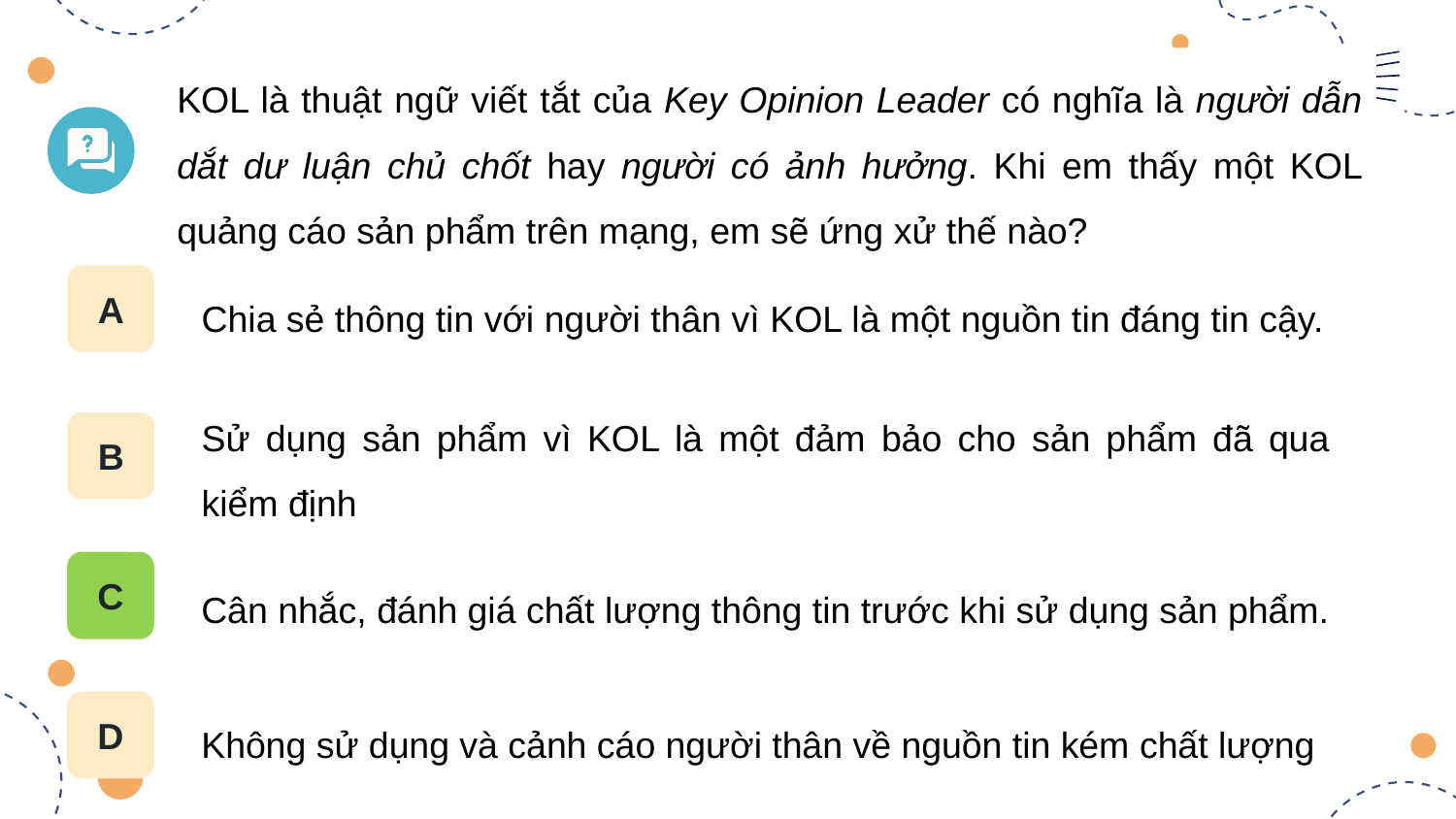

KOL là thuật ngữ viết tắt của Key Opinion Leader có nghĩa là người dẫn dắt dư luận chủ chốt hay người có ảnh hưởng. Khi em thấy một KOL quảng cáo sản phẩm trên mạng, em sẽ ứng xử thế nào?

A
Chia sẻ thông tin với người thân vì KOL là một nguồn tin đáng tin cậy.
Sử dụng sản phẩm vì KOL là một đảm bảo cho sản phẩm đã qua kiểm định
B
C
C
Cân nhắc, đánh giá chất lượng thông tin trước khi sử dụng sản phẩm.
D
Không sử dụng và cảnh cáo người thân về nguồn tin kém chất lượng